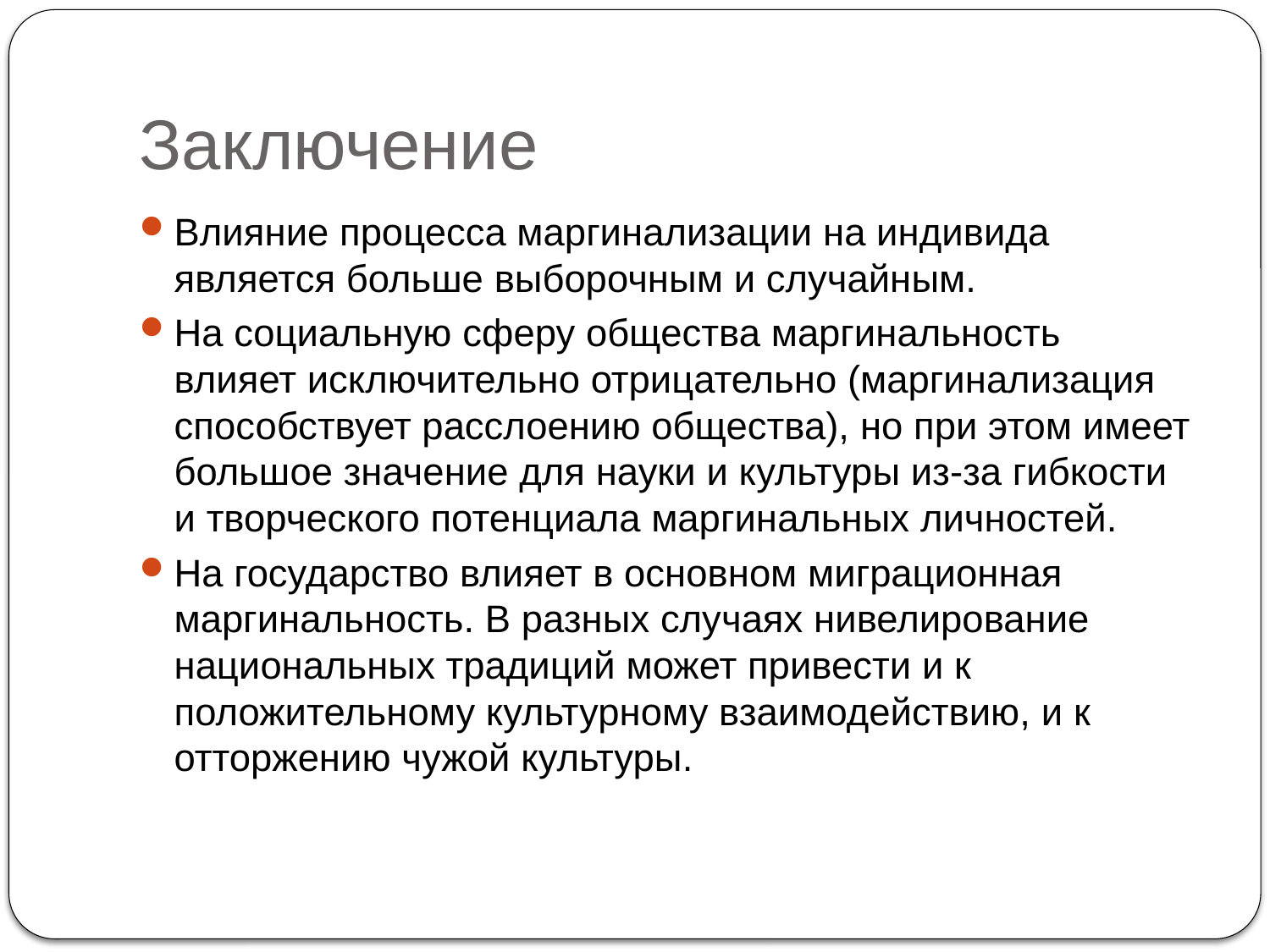

# Заключение
Влияние процесса маргинализации на индивида является больше выборочным и случайным.
На социальную сферу общества маргинальность влияет исключительно отрицательно (маргинализация способствует расслоению общества), но при этом имеет большое значение для науки и культуры из-за гибкости и творческого потенциала маргинальных личностей.
На государство влияет в основном миграционная маргинальность. В разных случаях нивелирование национальных традиций может привести и к положительному культурному взаимодействию, и к отторжению чужой культуры.